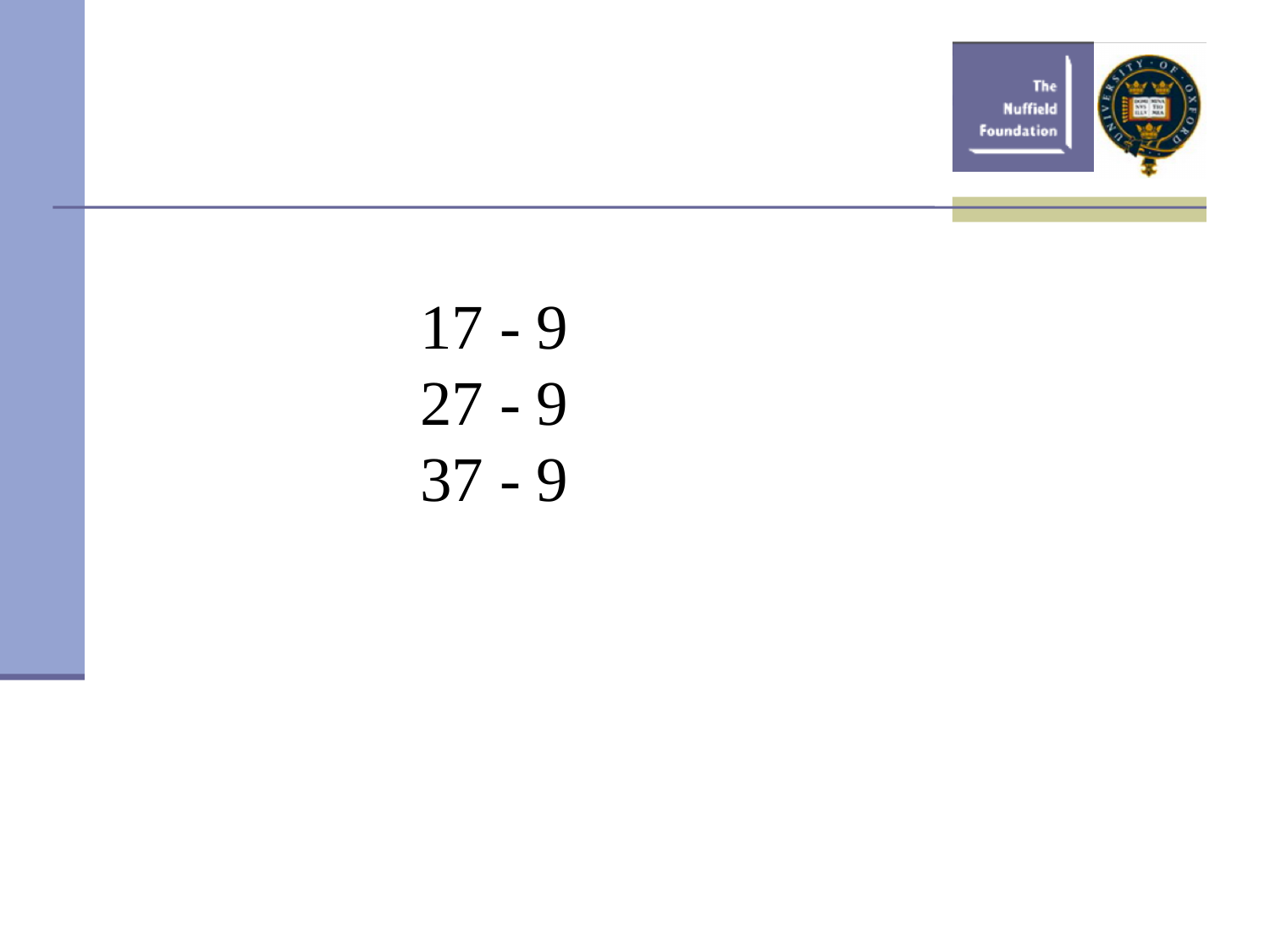

17 - 9
27 - 9
37 - 9